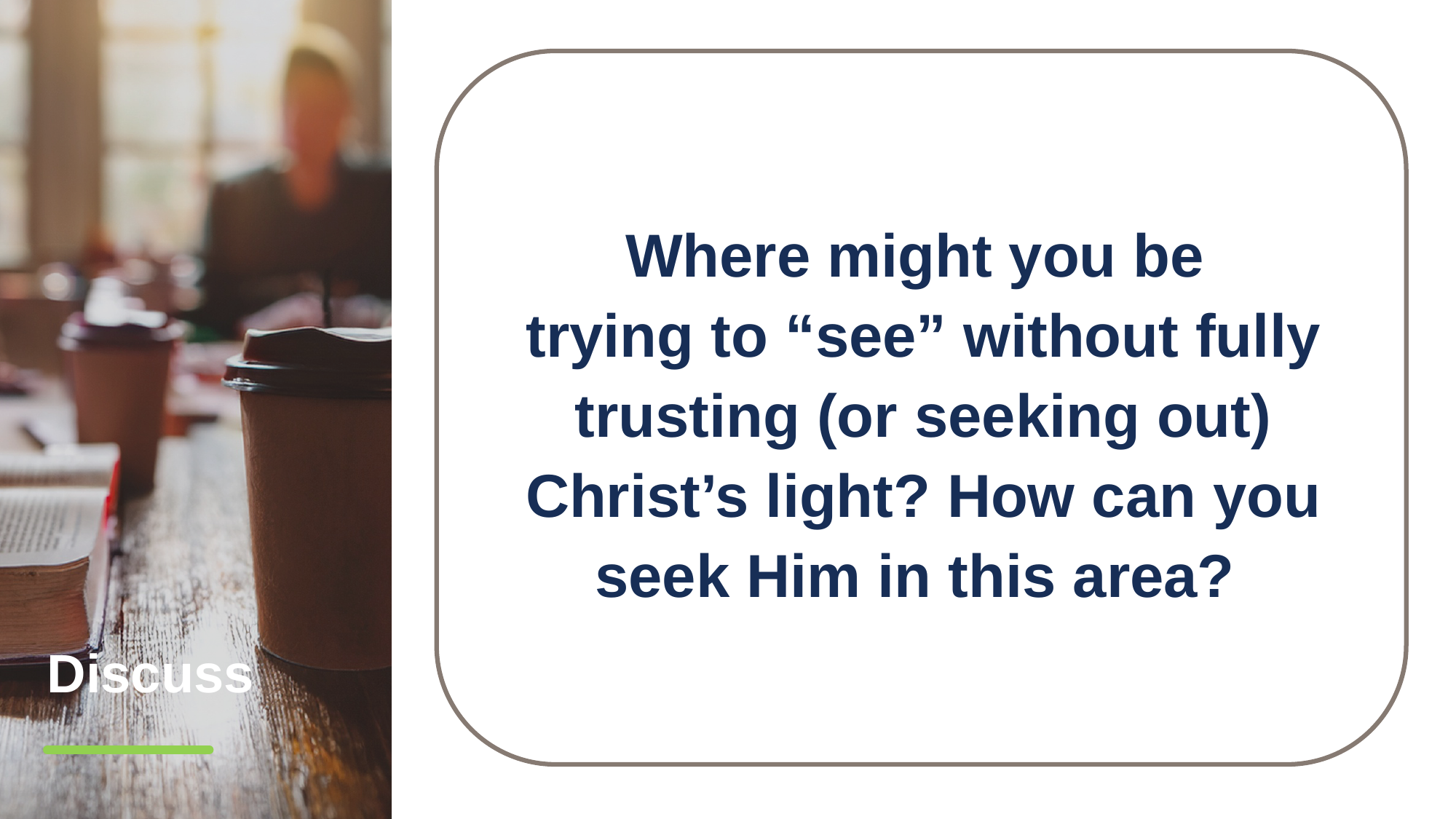

Where might you be
trying to “see” without fully trusting (or seeking out) Christ’s light? How can you seek Him in this area?
# Discuss